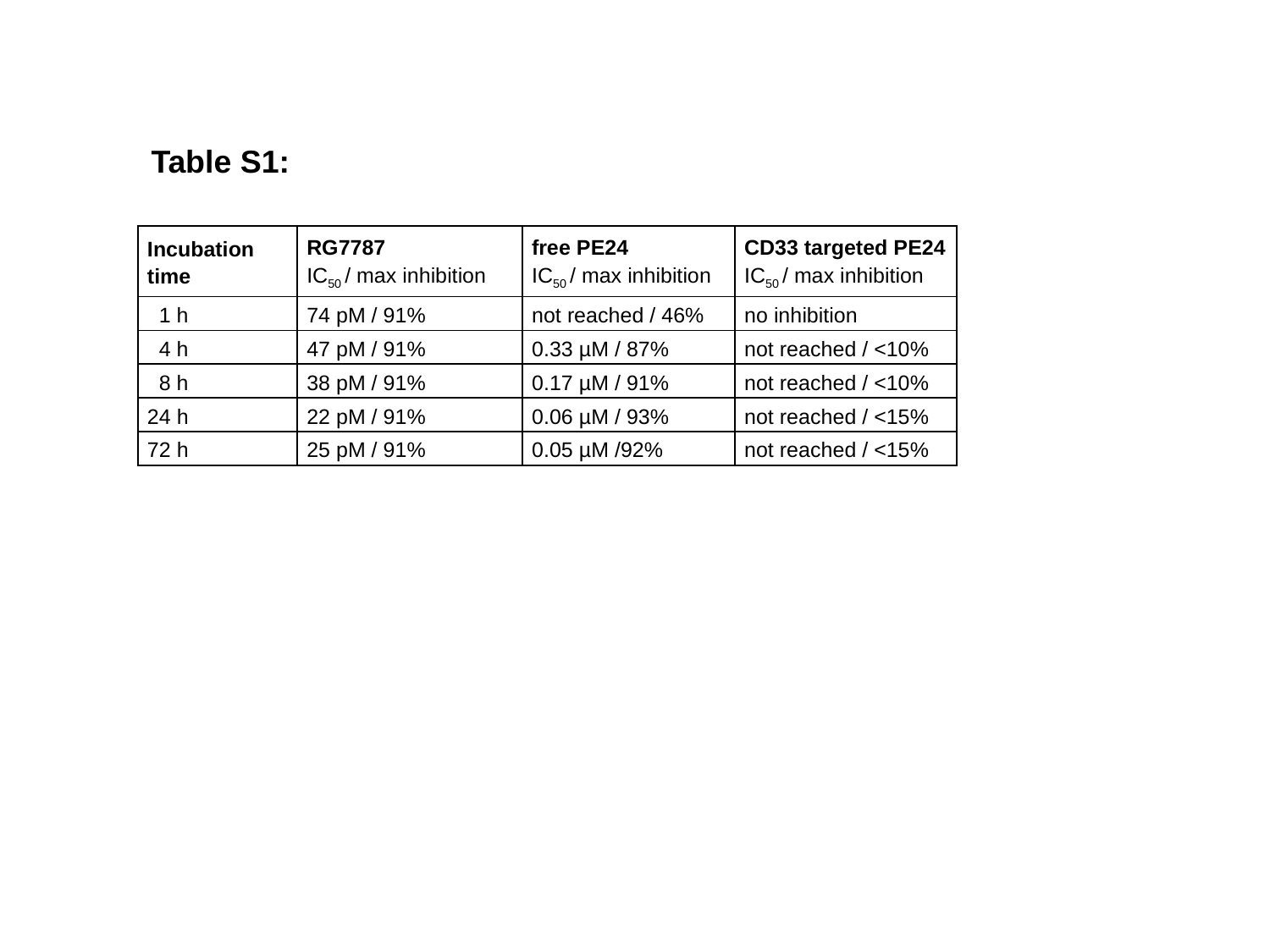

Table S1:
| Incubation time | RG7787 IC50 / max inhibition | free PE24 IC50 / max inhibition | CD33 targeted PE24 IC50 / max inhibition |
| --- | --- | --- | --- |
| 1 h | 74 pM / 91% | not reached / 46% | no inhibition |
| 4 h | 47 pM / 91% | 0.33 µM / 87% | not reached / <10% |
| 8 h | 38 pM / 91% | 0.17 µM / 91% | not reached / <10% |
| 24 h | 22 pM / 91% | 0.06 µM / 93% | not reached / <15% |
| 72 h | 25 pM / 91% | 0.05 µM /92% | not reached / <15% |